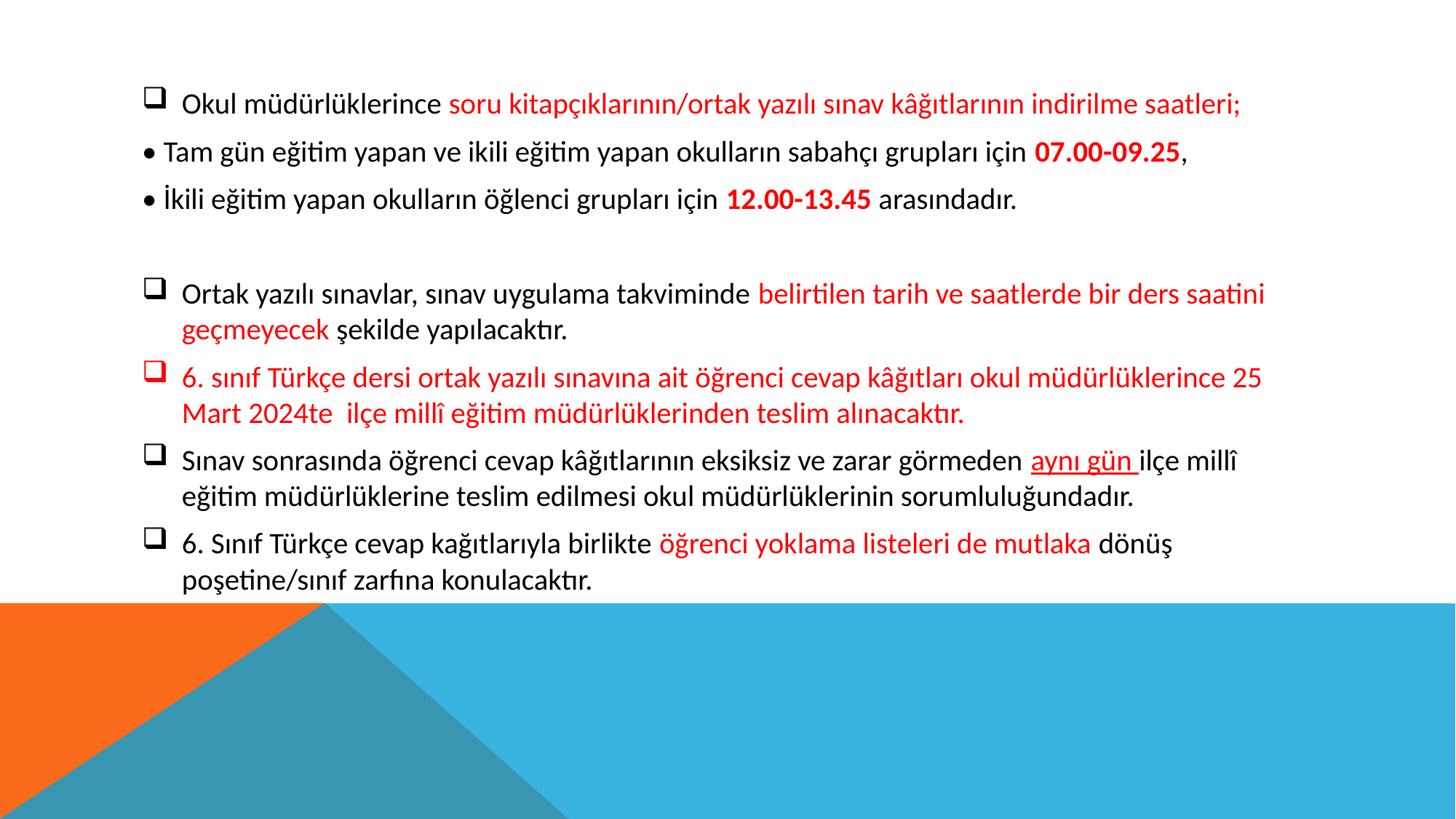

Okul müdürlüklerince soru kitapçıklarının/ortak yazılı sınav kâğıtlarının indirilme saatleri;
• Tam gün eğitim yapan ve ikili eğitim yapan okulların sabahçı grupları için 07.00-09.25,
• İkili eğitim yapan okulların öğlenci grupları için 12.00-13.45 arasındadır.

Ortak yazılı sınavlar, sınav uygulama takviminde belirtilen tarih ve saatlerde bir ders saatini geçmeyecek şekilde yapılacaktır.
6. sınıf Türkçe dersi ortak yazılı sınavına ait öğrenci cevap kâğıtları okul müdürlüklerince 25 Mart 2024te  ilçe millî eğitim müdürlüklerinden teslim alınacaktır.
Sınav sonrasında öğrenci cevap kâğıtlarının eksiksiz ve zarar görmeden aynı gün ilçe millî eğitim müdürlüklerine teslim edilmesi okul müdürlüklerinin sorumluluğundadır.
6. Sınıf Türkçe cevap kağıtlarıyla birlikte öğrenci yoklama listeleri de mutlaka dönüş poşetine/sınıf zarfına konulacaktır.